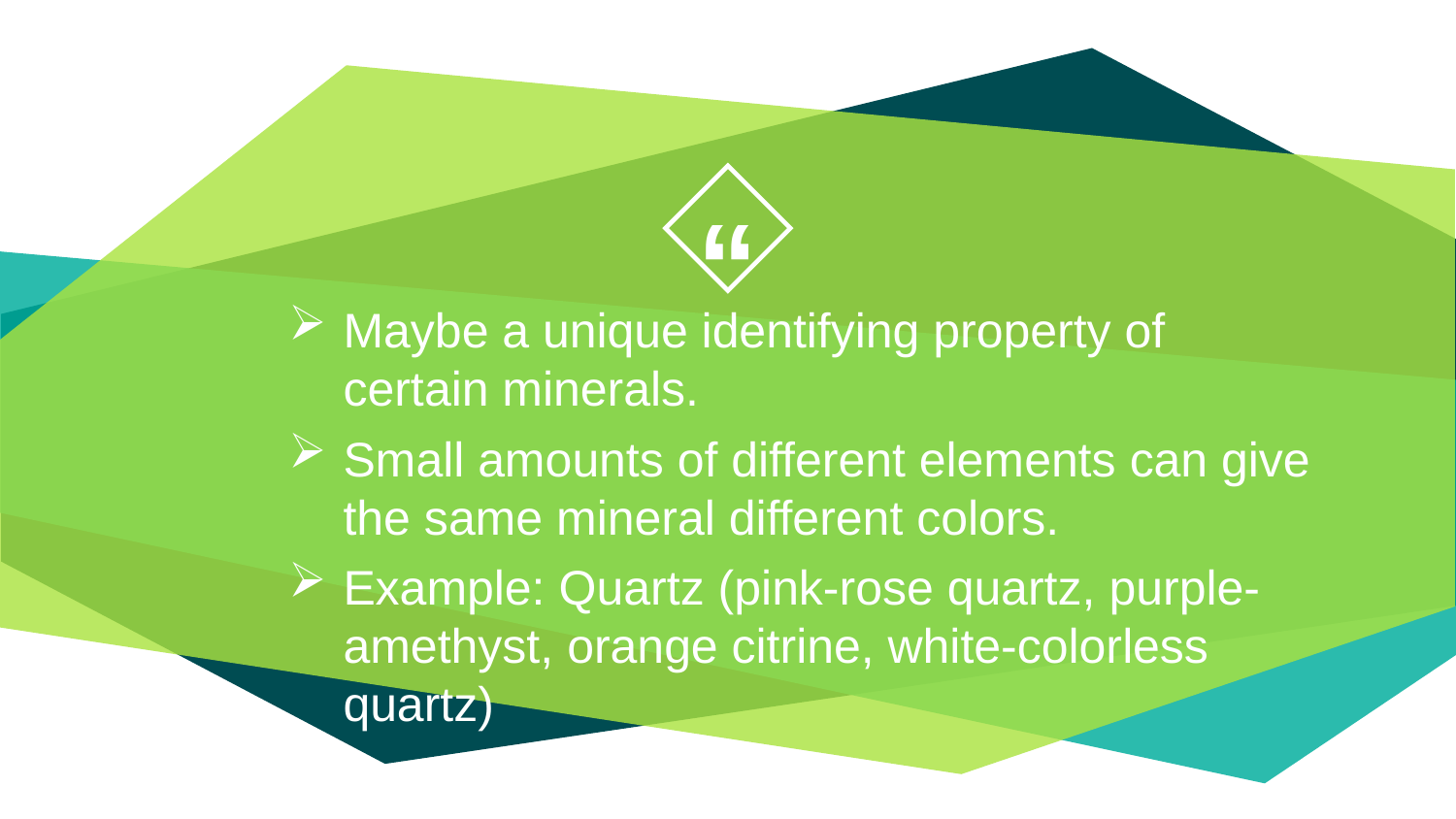

Maybe a unique identifying property of certain minerals.
Small amounts of different elements can give the same mineral different colors.
Example: Quartz (pink-rose quartz, purple-amethyst, orange citrine, white-colorless quartz)
11